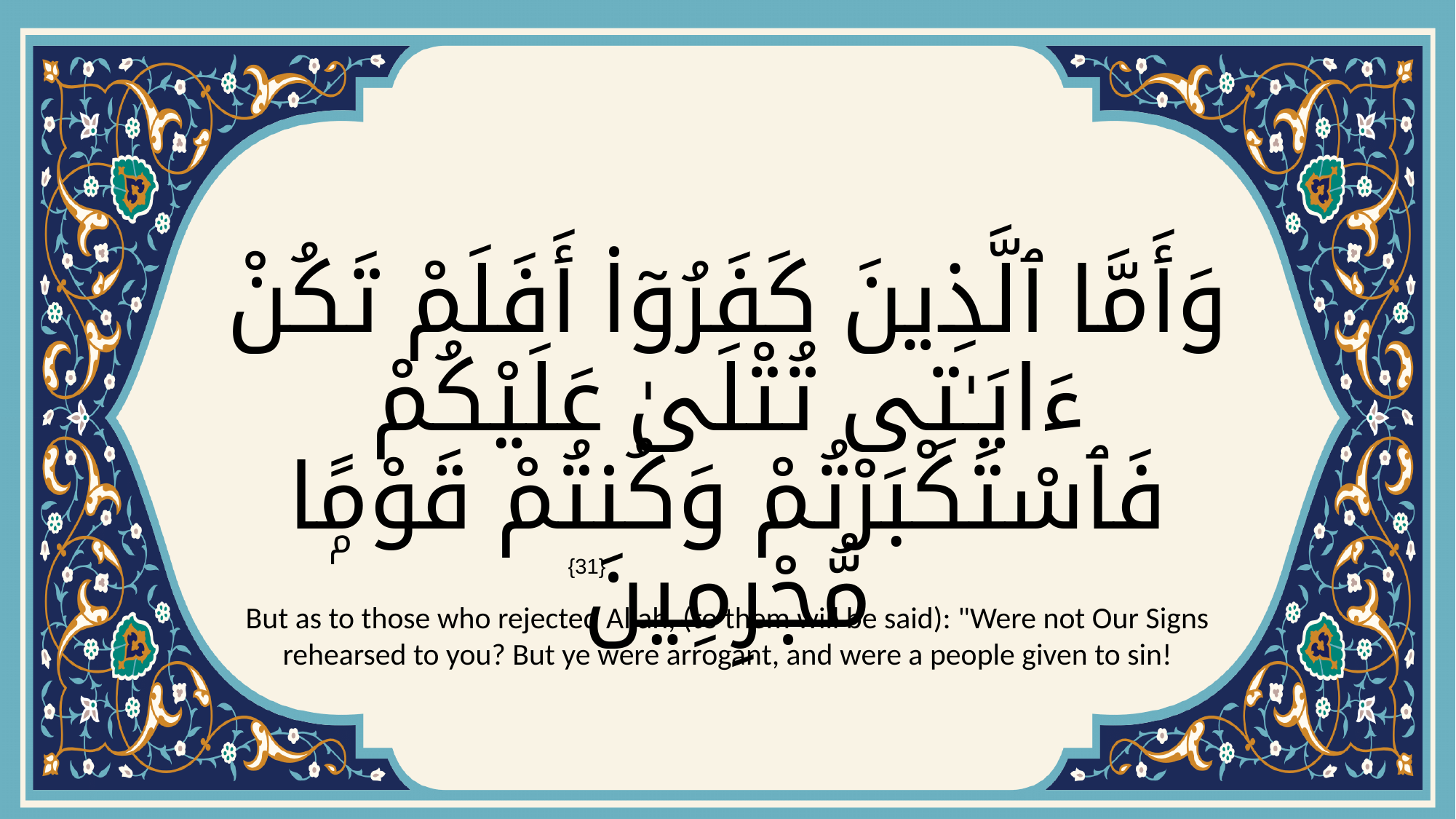

# وَأَمَّا ٱلَّذِينَ كَفَرُوٓا۟ أَفَلَمْ تَكُنْ ءَايَـٰتِى تُتْلَىٰ عَلَيْكُمْ فَٱسْتَكْبَرْتُمْ وَكُنتُمْ قَوْمًۭا مُّجْرِمِينَ
{31}
But as to those who rejected Allah, (to them will be said): "Were not Our Signs rehearsed to you? But ye were arrogant, and were a people given to sin!